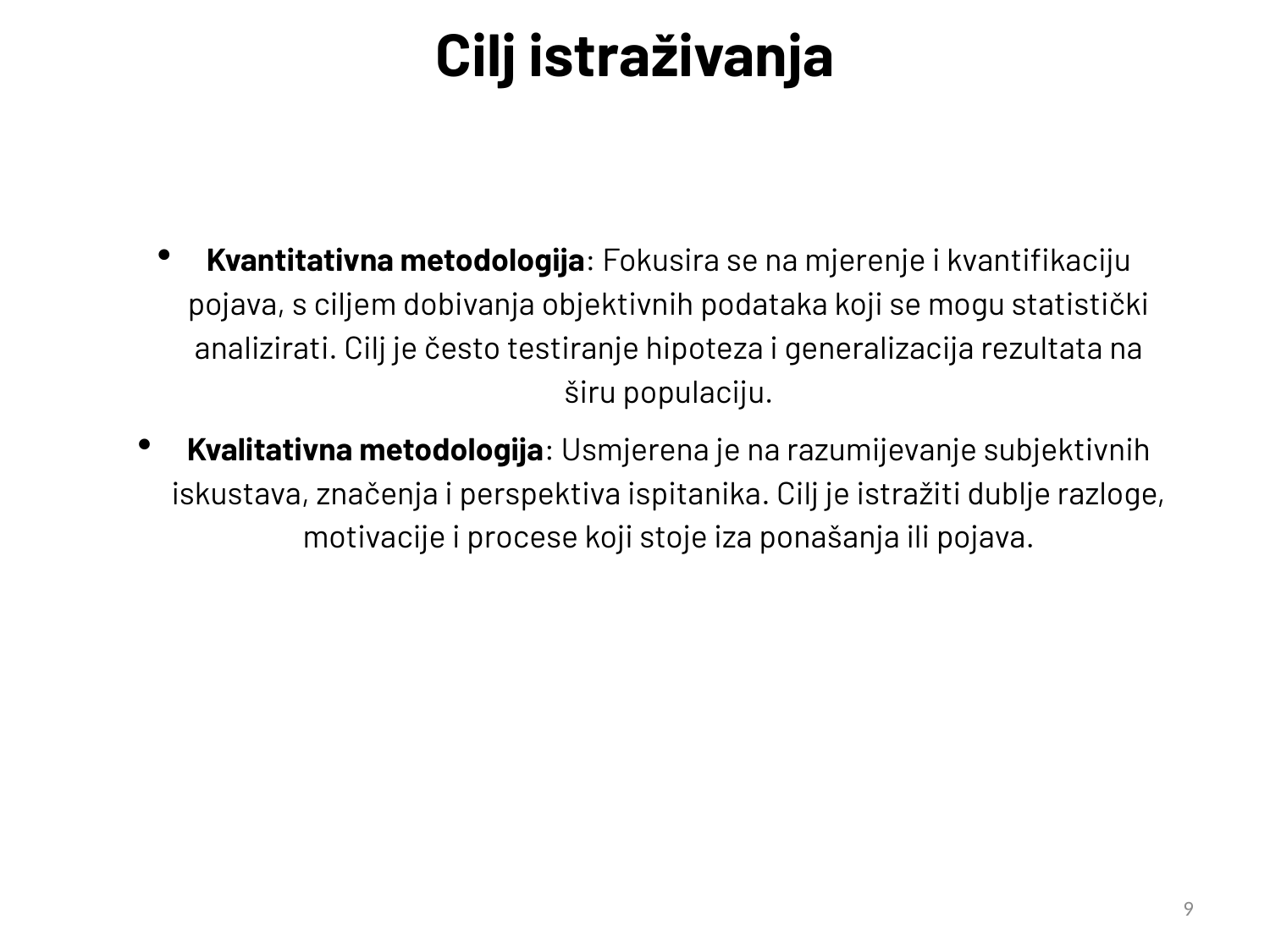

# Cilj istraživanja

Kvantitativna metodologija: Fokusira se na mjerenje i kvantifikaciju pojava, s ciljem dobivanja objektivnih podataka koji se mogu statistički analizirati. Cilj je često testiranje hipoteza i generalizacija rezultata na širu populaciju.
Kvalitativna metodologija: Usmjerena je na razumijevanje subjektivnih iskustava, značenja i perspektiva ispitanika. Cilj je istražiti dublje razloge, motivacije i procese koji stoje iza ponašanja ili pojava.

9